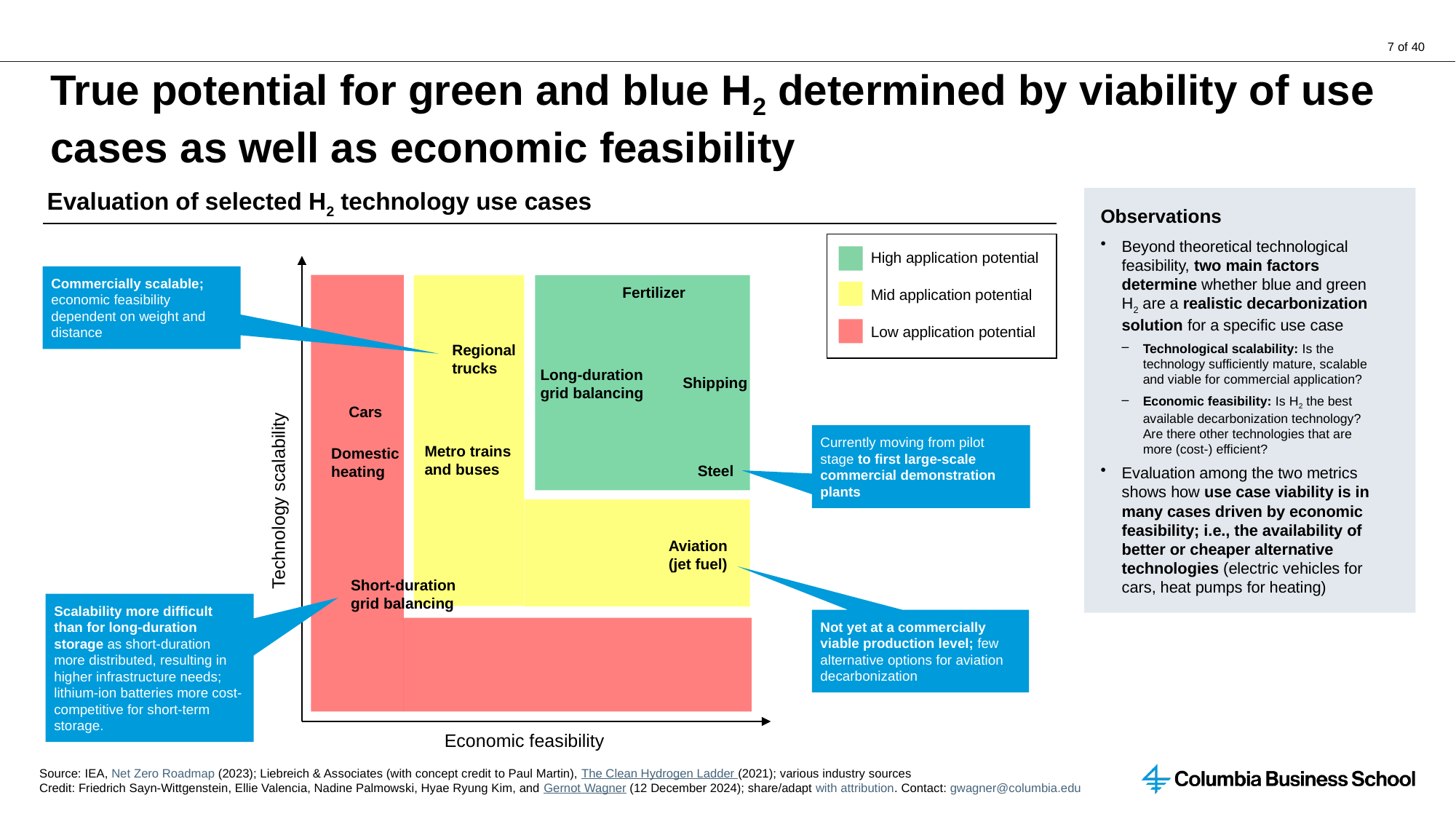

# True potential for green and blue H2 determined by viability of use cases as well as economic feasibility
Evaluation of selected H2 technology use cases
Observations
Beyond theoretical technological feasibility, two main factors determine whether blue and green H2 are a realistic decarbonization solution for a specific use case
Technological scalability: Is the technology sufficiently mature, scalable and viable for commercial application?
Economic feasibility: Is H2 the best available decarbonization technology? Are there other technologies that are more (cost-) efficient?
Evaluation among the two metrics shows how use case viability is in many cases driven by economic feasibility; i.e., the availability of better or cheaper alternative technologies (electric vehicles for cars, heat pumps for heating)

High application potential

Mid application potential

Low application potential

Commercially scalable; economic feasibility dependent on weight and distance

Fertilizer
Regional trucks
Long-duration grid balancing
Shipping
Cars
Currently moving from pilot stage to first large-scale commercial demonstration plants
Metro trains and buses
Domestic heating
Steel
Technology scalability

Aviation (jet fuel)
Short-duration grid balancing
Scalability more difficult than for long-duration storage as short-duration more distributed, resulting in higher infrastructure needs; lithium-ion batteries more cost-competitive for short-term storage.
Not yet at a commercially viable production level; few alternative options for aviation decarbonization

Economic feasibility
Source: IEA, Net Zero Roadmap (2023); Liebreich & Associates (with concept credit to Paul Martin), The Clean Hydrogen Ladder (2021); various industry sources
Credit: Friedrich Sayn-Wittgenstein, Ellie Valencia, Nadine Palmowski, Hyae Ryung Kim, and Gernot Wagner (12 December 2024); share/adapt with attribution. Contact: gwagner@columbia.edu